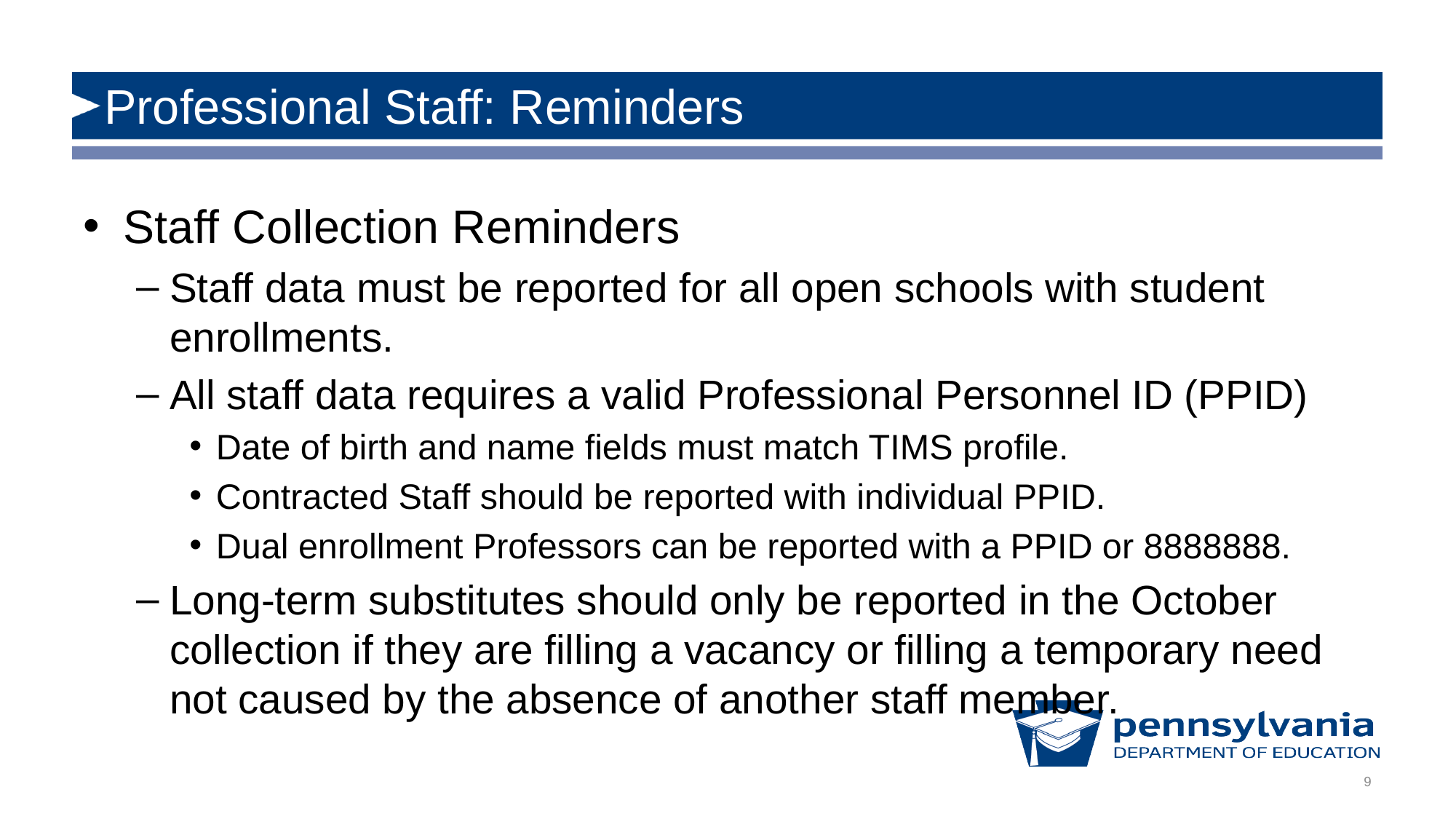

# Professional Staff: Reminders
Staff Collection Reminders
Staff data must be reported for all open schools with student enrollments.
All staff data requires a valid Professional Personnel ID (PPID)
Date of birth and name fields must match TIMS profile.
Contracted Staff should be reported with individual PPID.
Dual enrollment Professors can be reported with a PPID or 8888888.
Long-term substitutes should only be reported in the October collection if they are filling a vacancy or filling a temporary need not caused by the absence of another staff member.
9